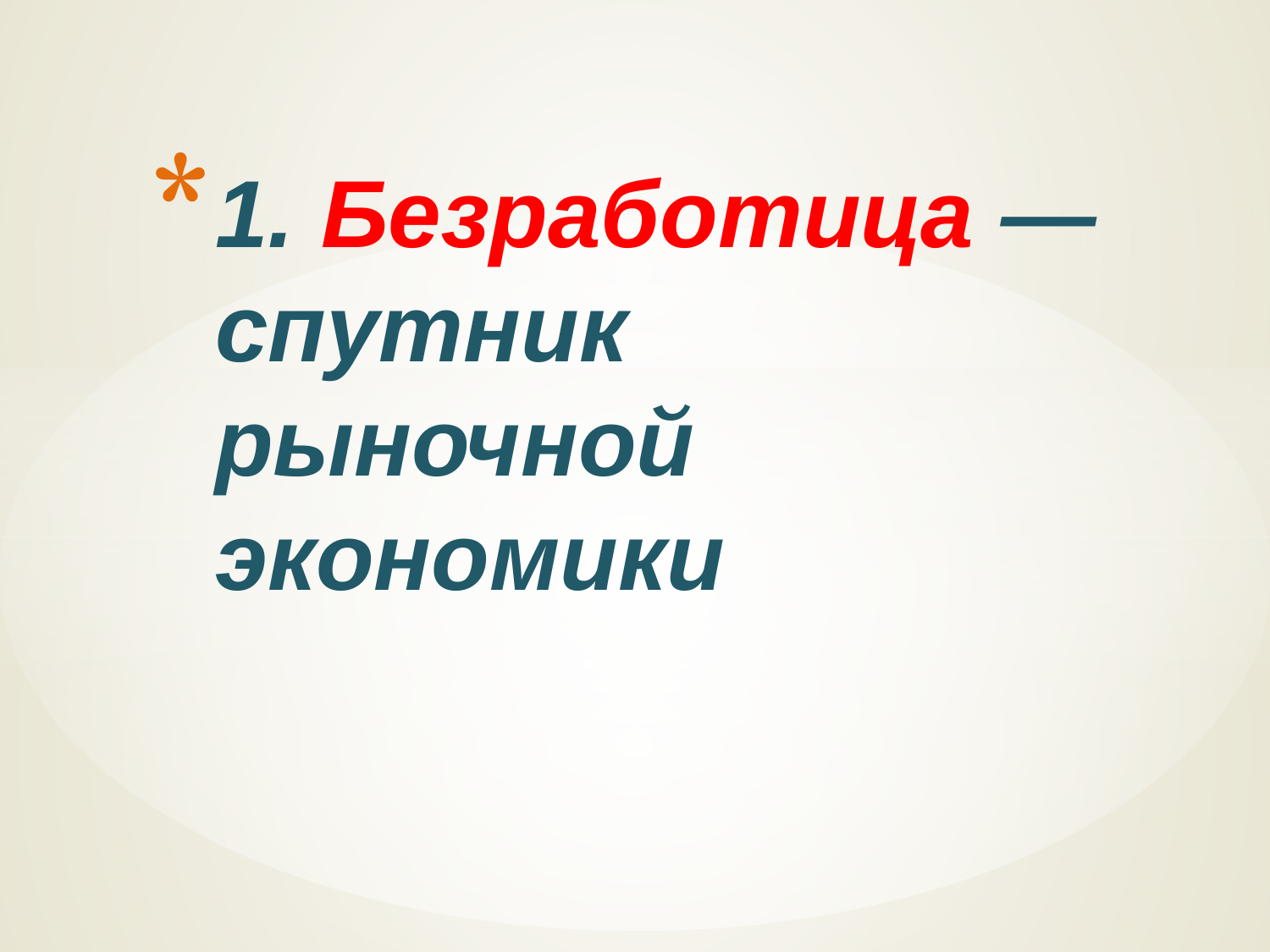

# 1. Безработица — спутник рыночной экономики